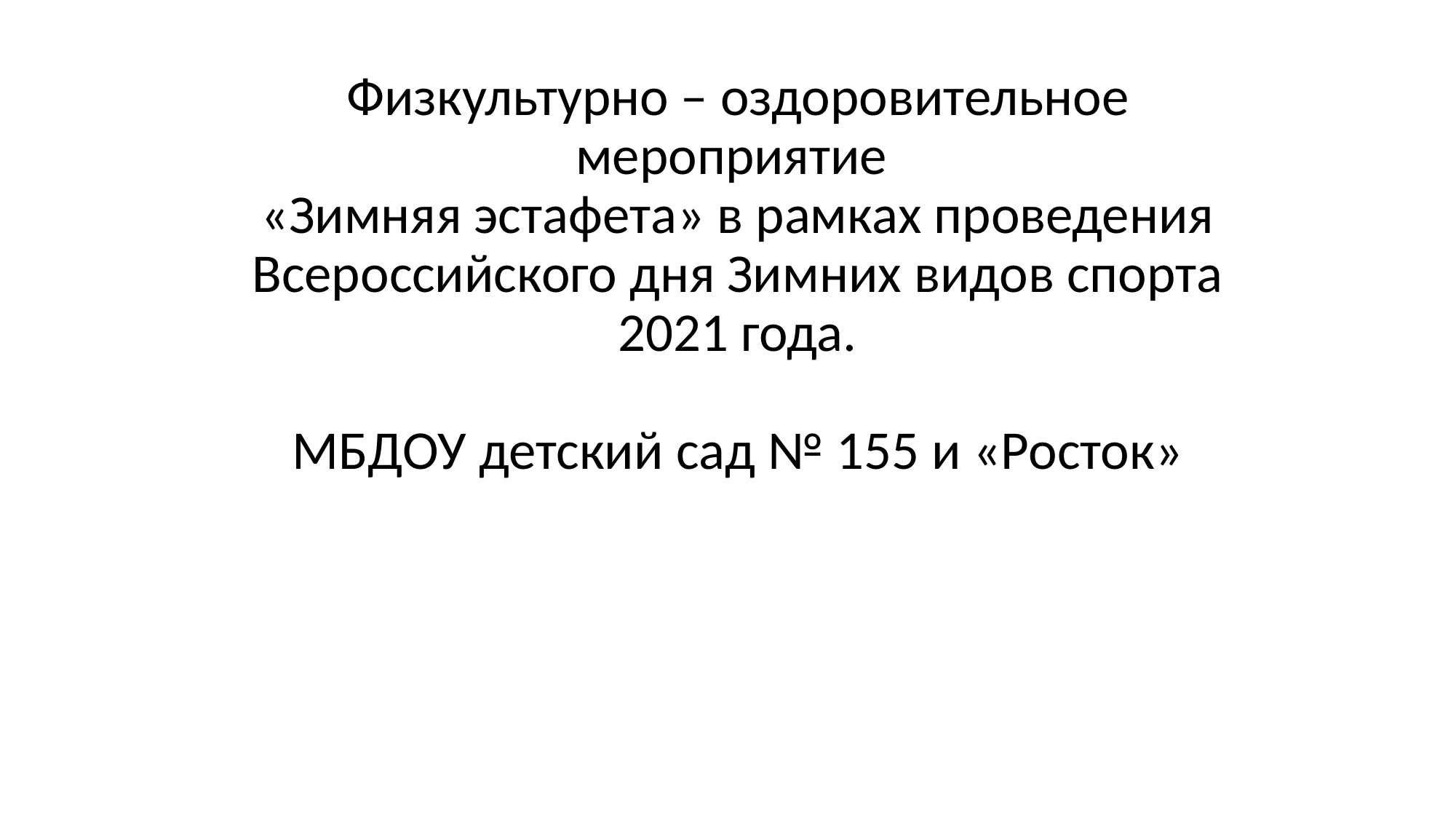

# Физкультурно – оздоровительное мероприятие «Зимняя эстафета» в рамках проведения Всероссийского дня Зимних видов спорта 2021 года. МБДОУ детский сад № 155 и «Росток»